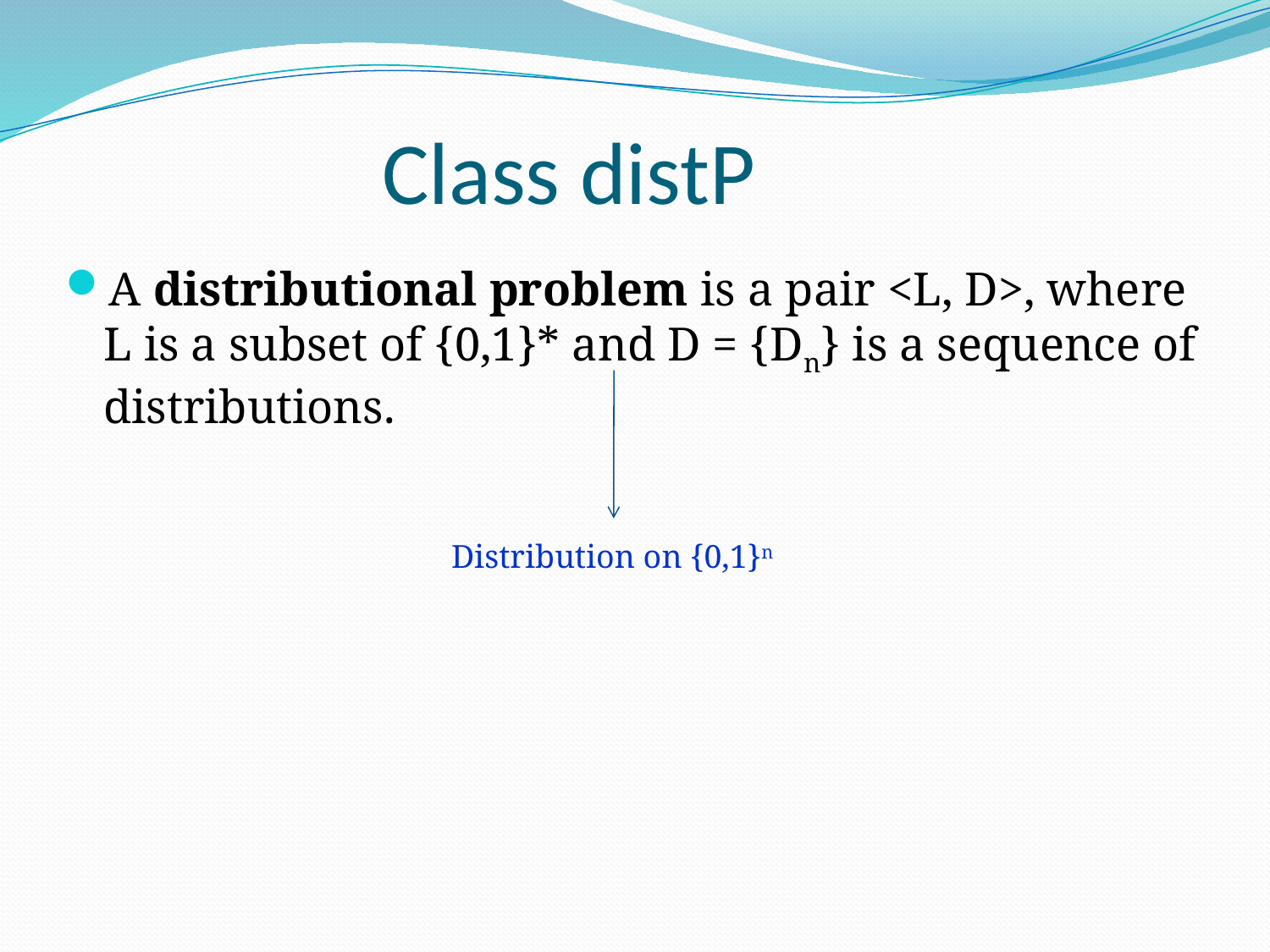

# Class distP
A distributional problem is a pair <L, D>, where L is a subset of {0,1}* and D = {Dn} is a sequence of distributions.

       Distribution on {0,1}n